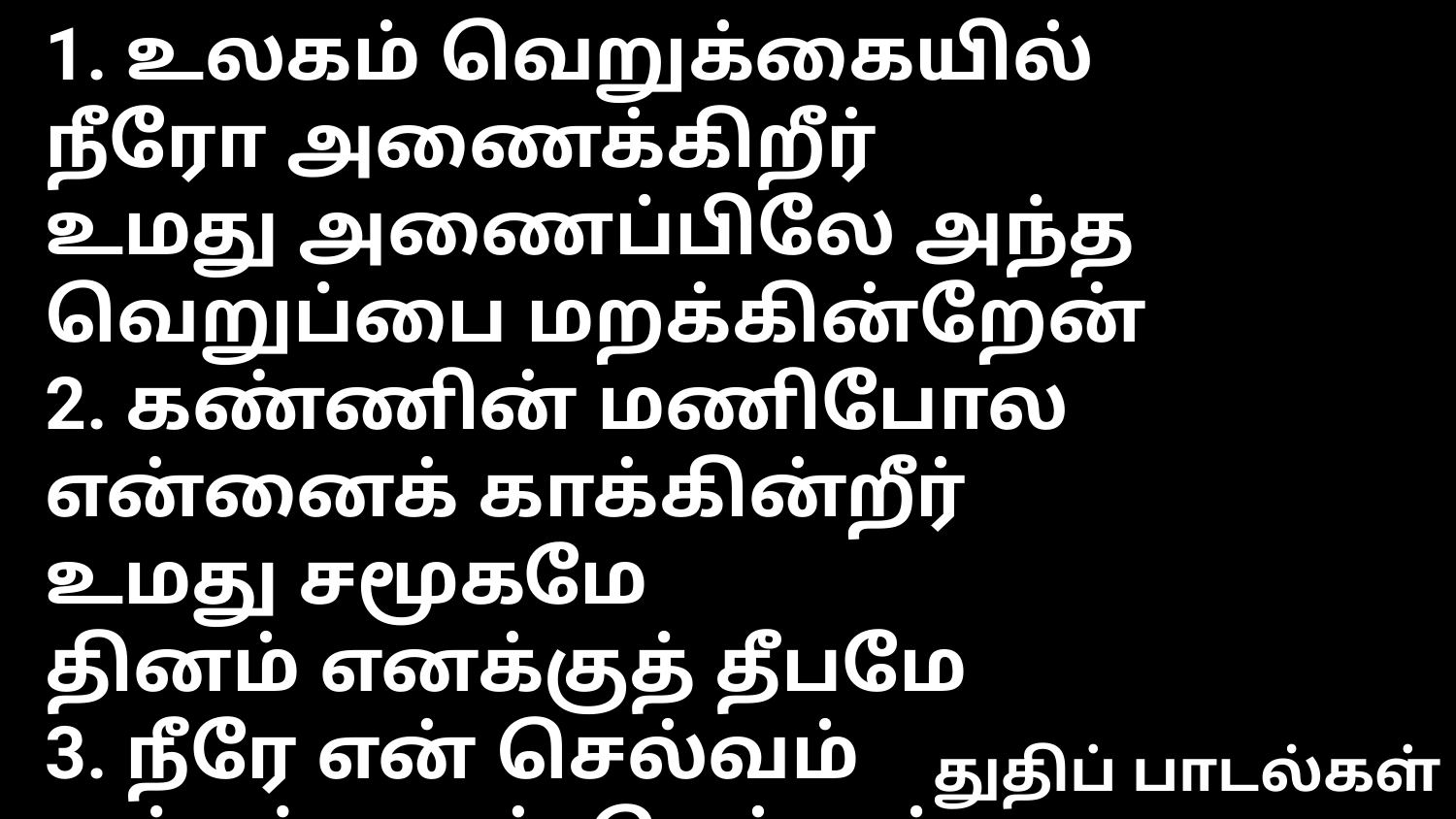

1. உலகம் வெறுக்கையில்
நீரோ அணைக்கிறீர்
உமது அணைப்பிலே அந்த
வெறுப்பை மறக்கின்றேன்
2. கண்ணின் மணிபோல
என்னைக் காக்கின்றீர்
உமது சமூகமே
தினம் எனக்குத் தீபமே
3. நீரே என் செல்வம்
ஒப்பற்ற என் செல்வம்
உம்மில் மகிழ்கின்றேன் - நான்
என்னை மறக்கின்றேன்

துதிப் பாடல்கள்